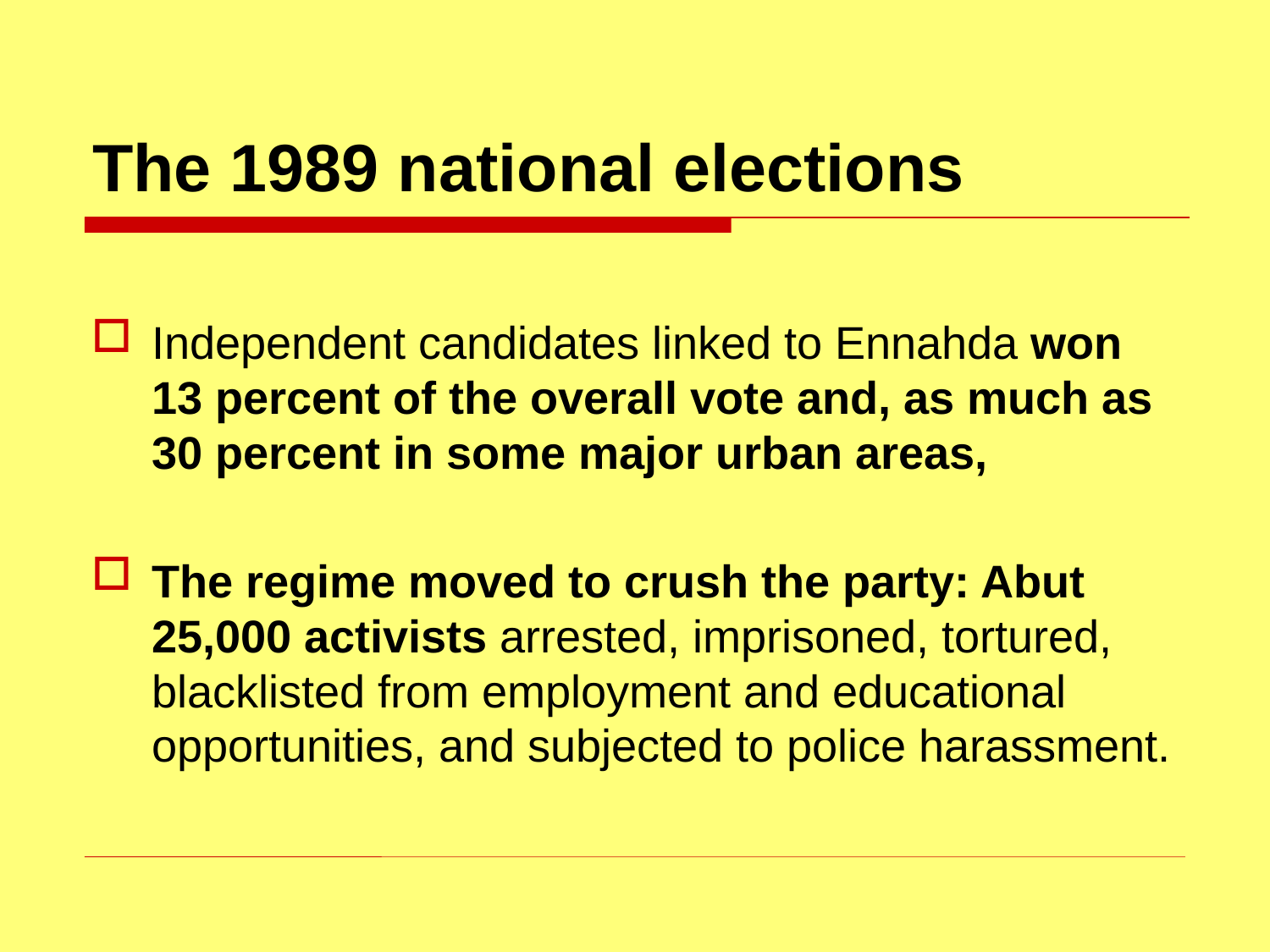

# The 1989 national elections

Independent candidates linked to Ennahda won 13 percent of the overall vote and, as much as 30 percent in some major urban areas,

The regime moved to crush the party: Abut 25,000 activists arrested, imprisoned, tortured, blacklisted from employment and educational opportunities, and subjected to police harassment.